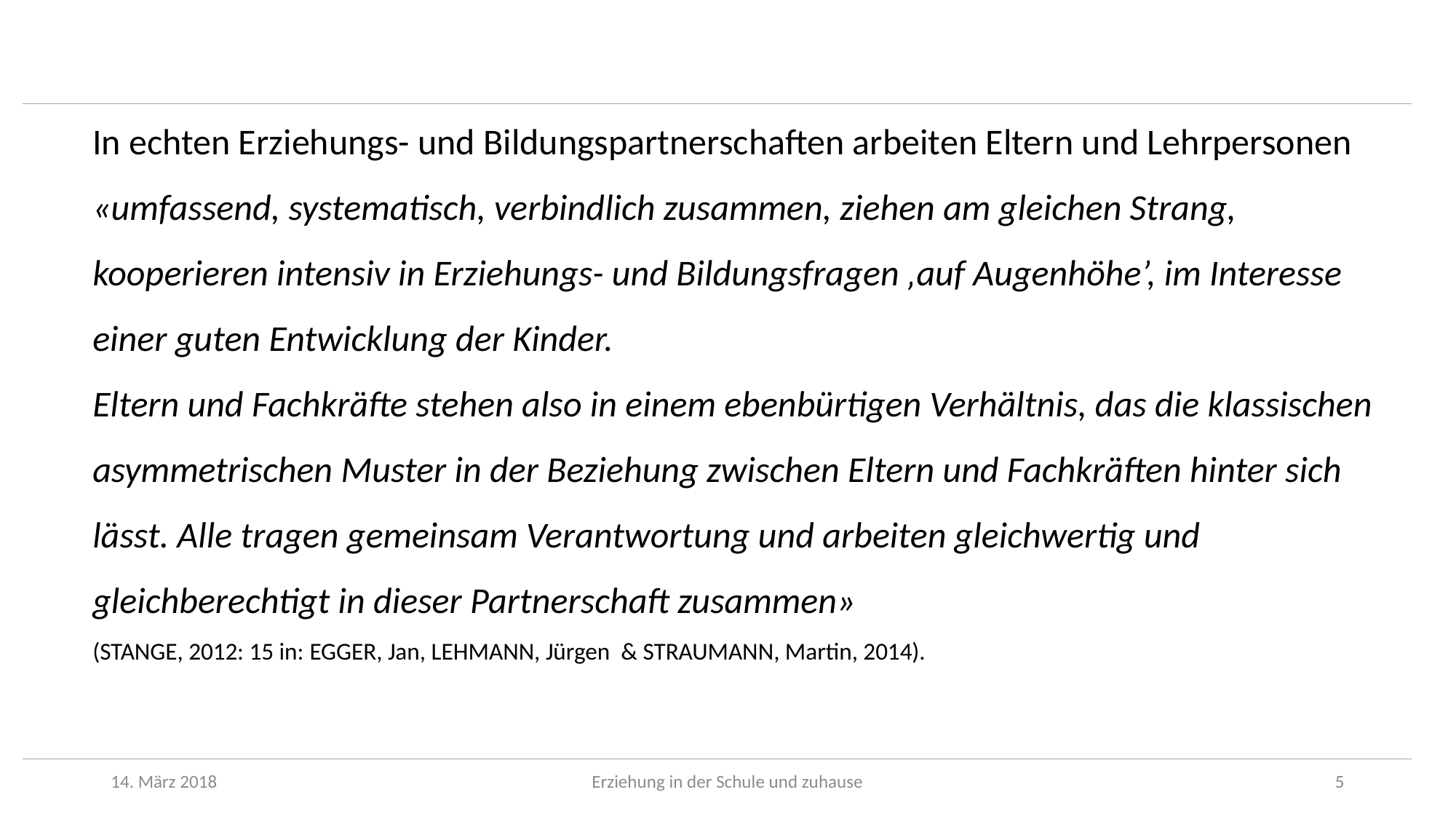

In echten Erziehungs- und Bildungspartnerschaften arbeiten Eltern und Lehrpersonen «umfassend, systematisch, verbindlich zusammen, ziehen am gleichen Strang, kooperieren intensiv in Erziehungs- und Bildungsfragen ‚auf Augenhöhe’, im Interesse einer guten Entwicklung der Kinder.
Eltern und Fachkräfte stehen also in einem ebenbürtigen Verhältnis, das die klassischen asymmetrischen Muster in der Beziehung zwischen Eltern und Fachkräften hinter sich lässt. Alle tragen gemeinsam Verantwortung und arbeiten gleichwertig und gleichberechtigt in dieser Partnerschaft zusammen»
(STANGE, 2012: 15 in: EGGER, Jan, LEHMANN, Jürgen  & STRAUMANN, Martin, 2014).
14. März 2018
Erziehung in der Schule und zuhause
5